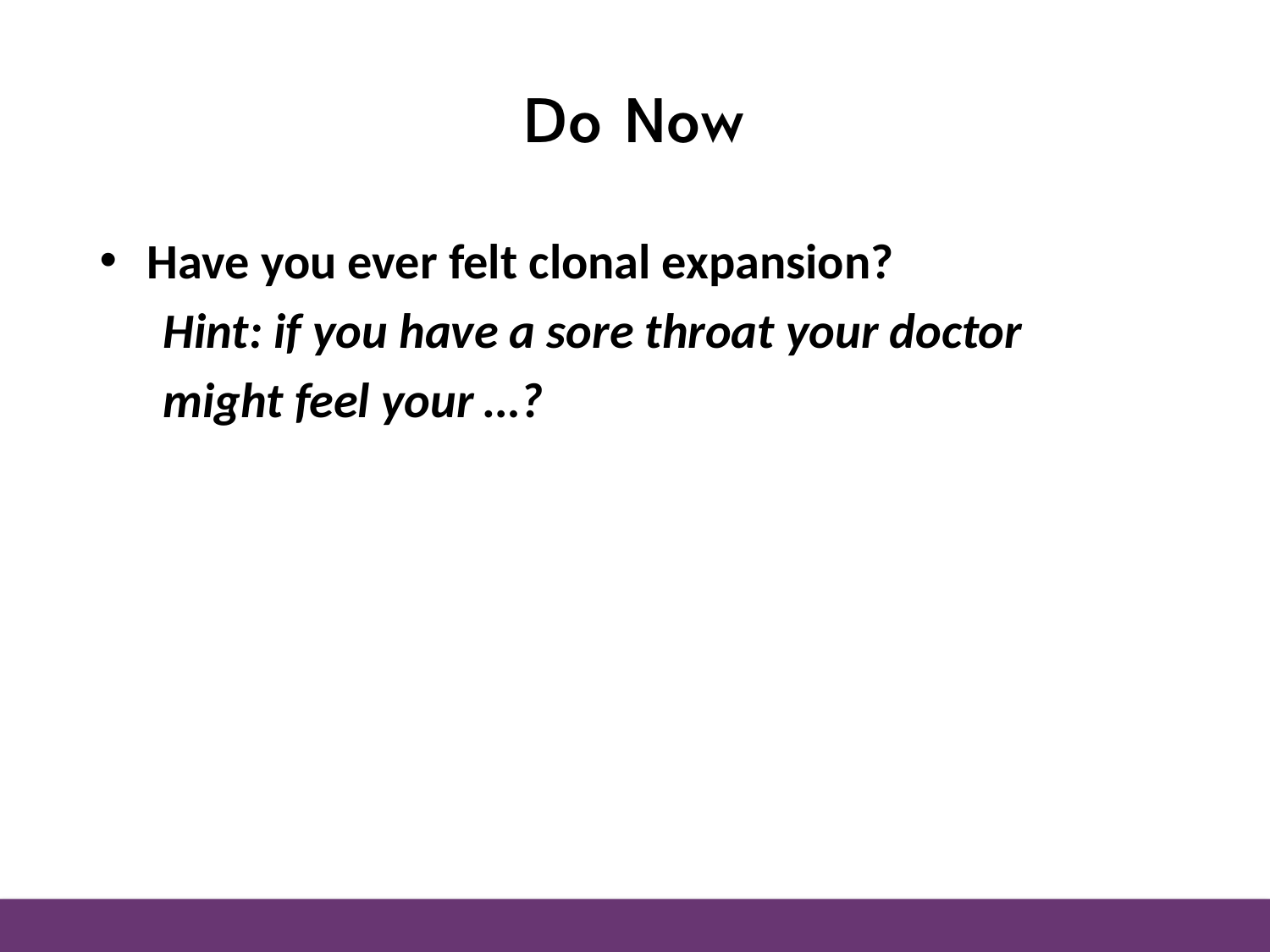

# Do Now
Have you ever felt clonal expansion?
Hint: if you have a sore throat your doctor
might feel your …?